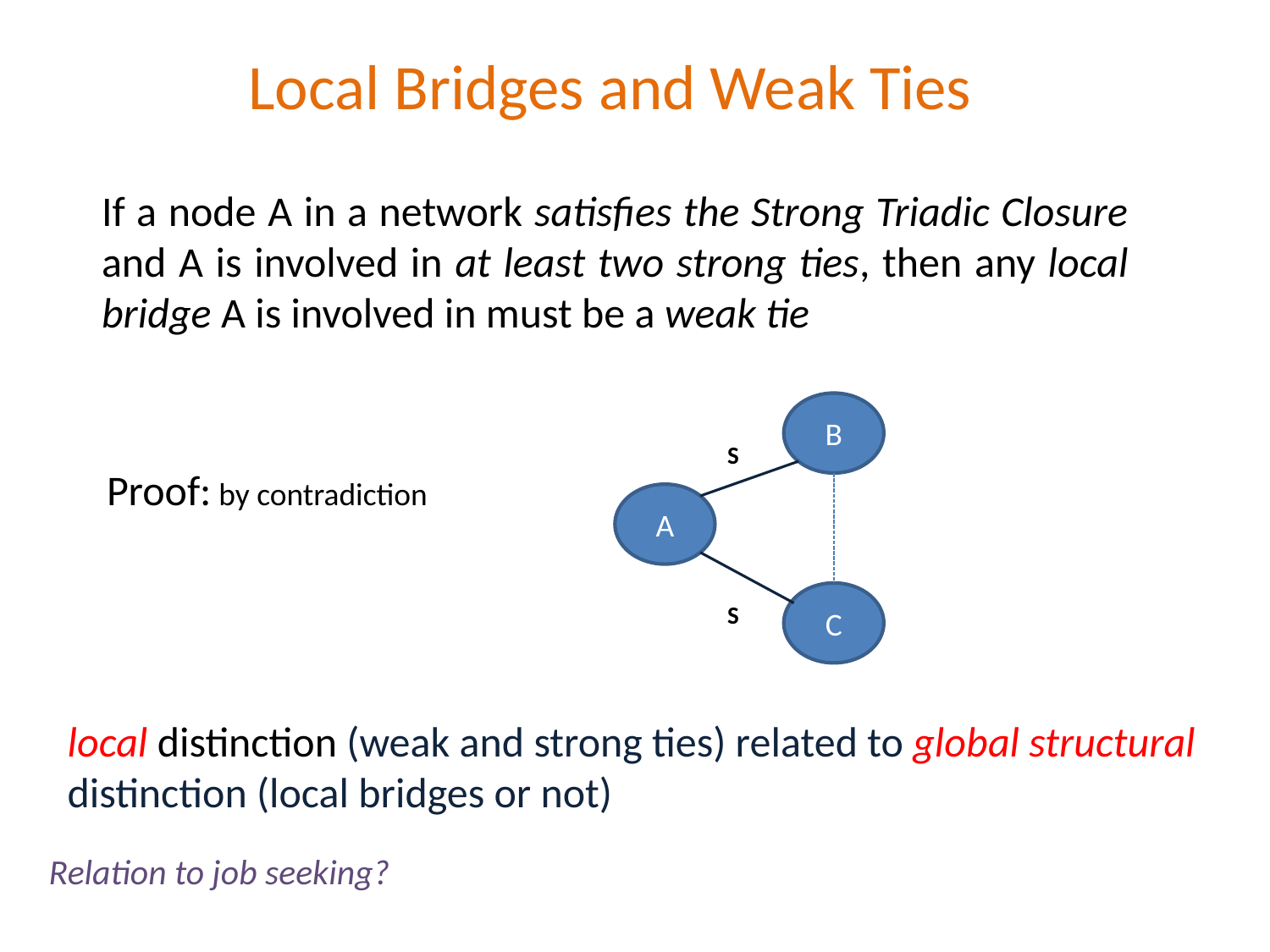

Local Bridges and Weak Ties
If a node A in a network satisfies the Strong Triadic Closure and A is involved in at least two strong ties, then any local bridge A is involved in must be a weak tie
B
A
C
S

S
Proof: by contradiction
local distinction (weak and strong ties) related to global structural distinction (local bridges or not)
Relation to job seeking?